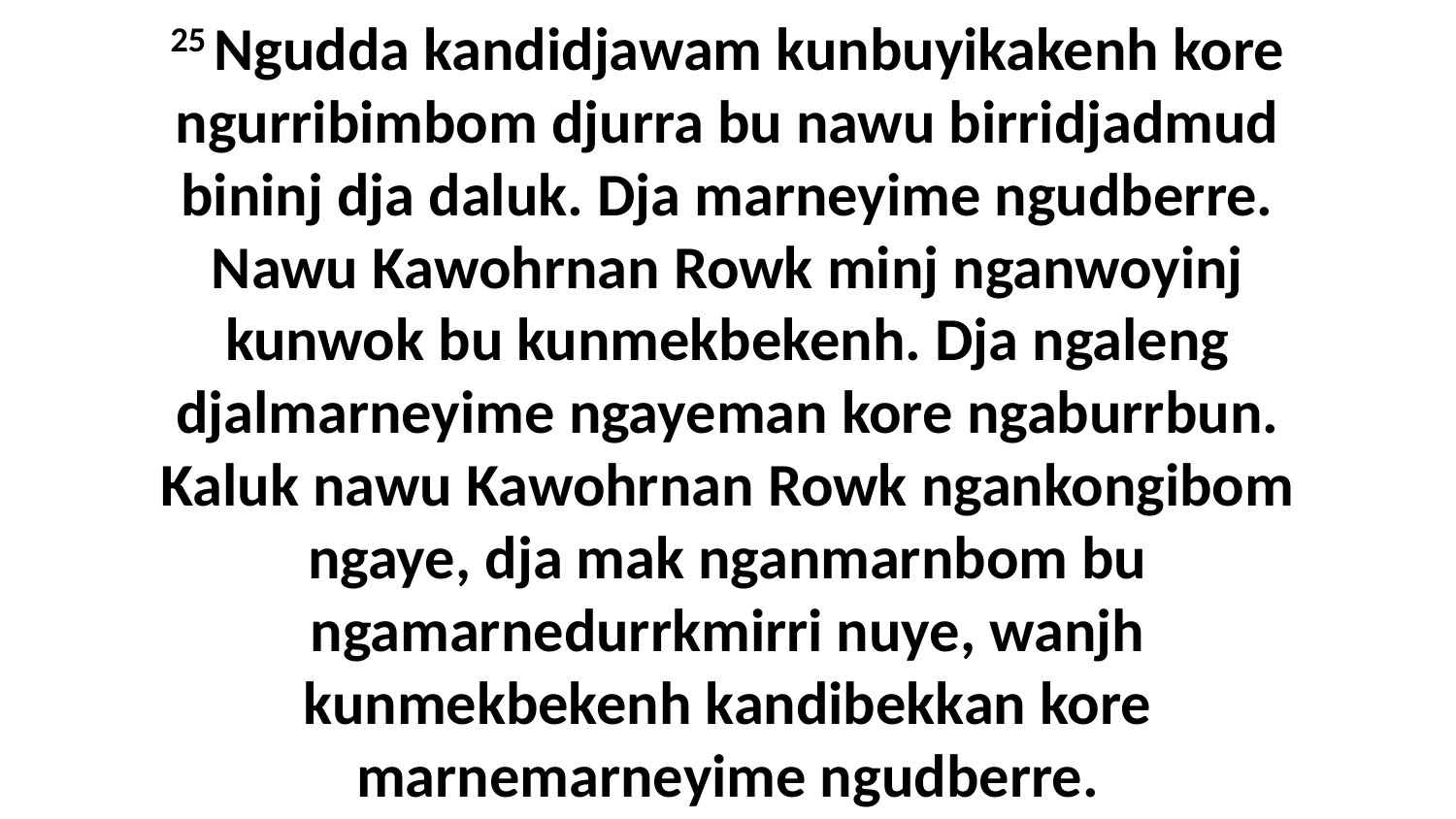

25 Ngudda kandidjawam kunbuyikakenh kore ngurribimbom djurra bu nawu birridjadmud bininj dja daluk. Dja marneyime ngudberre. Nawu Kawohrnan Rowk minj nganwoyinj kunwok bu kunmekbekenh. Dja ngaleng djalmarneyime ngayeman kore ngaburrbun. Kaluk nawu Kawohrnan Rowk ngankongibom ngaye, dja mak nganmarnbom bu ngamarnedurrkmirri nuye, wanjh kunmekbekenh kandibekkan kore marnemarneyime ngudberre.